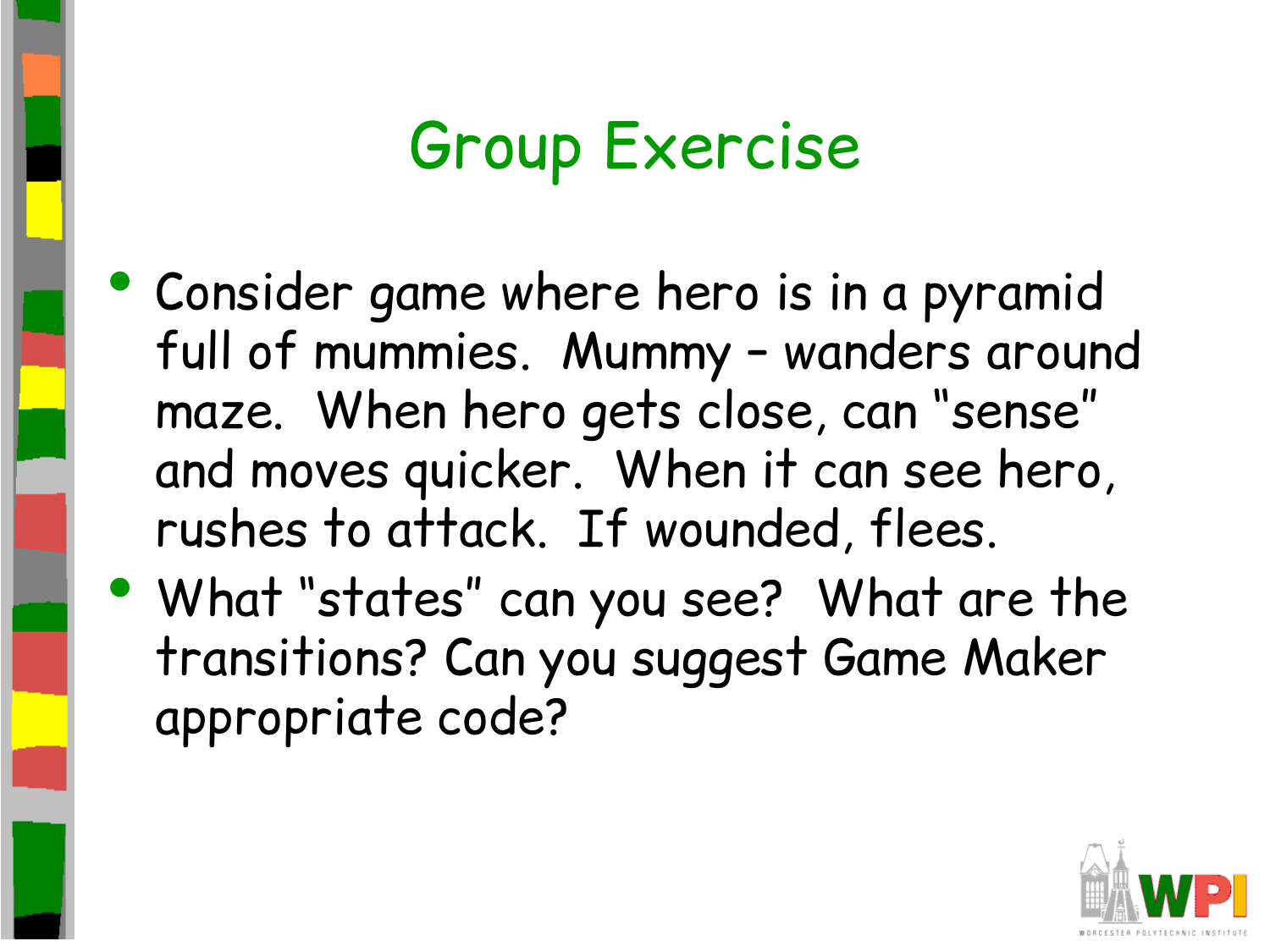

# Group Exercise
Consider game where hero is in a pyramid full of mummies.  Mummy – wanders around maze.  When hero gets close, can “sense” and moves quicker.  When it can see hero, rushes to attack.  If wounded, flees.
What “states” can you see?  What are the transitions? Can you suggest Game Maker appropriate code?